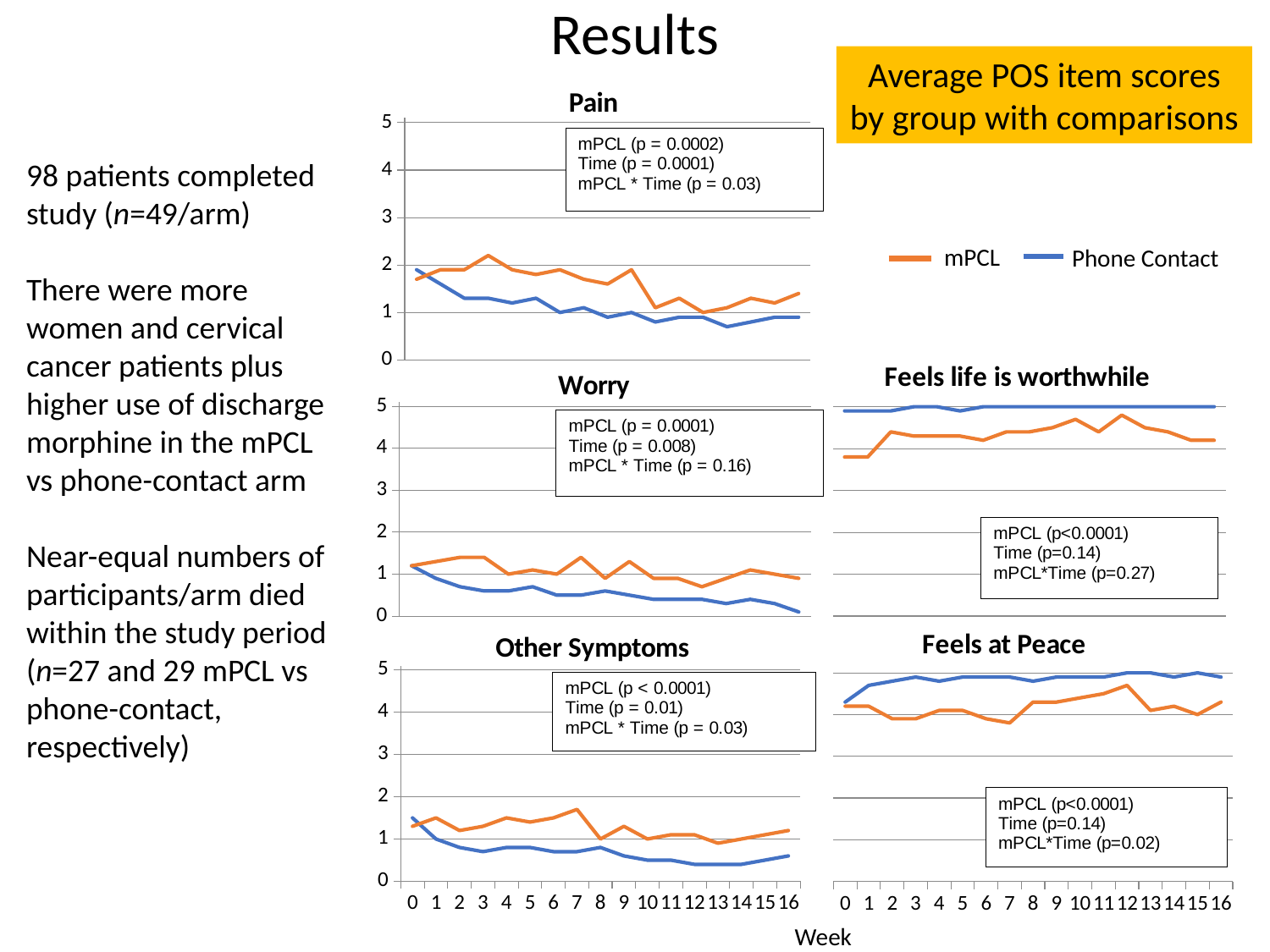

# Results
Average POS item scores by group with comparisons

### Chart: Pain

| Category | Phone Contact (n=49) | Intervention (n=49) |
|---|---|---|
| 0 | 1.9 | 1.7 |
| 1 | 1.6 | 1.9 |
| 2 | 1.3 | 1.9 |
| 3 | 1.3 | 2.2 |
| 4 | 1.2 | 1.9 |
| 5 | 1.3 | 1.8 |
| 6 | 1.0 | 1.9 |
| 7 | 1.1 | 1.7 |
| 8 | 0.9 | 1.6 |
| 9 | 1.0 | 1.9 |
| 10 | 0.8 | 1.1 |
| 11 | 0.9 | 1.3 |
| 12 | 0.9 | 1.0 |
| 13 | 0.7 | 1.1 |
| 14 | 0.8 | 1.3 |
| 15 | 0.9 | 1.2 |
| 16 | 0.9 | 1.4 |
98 patients completed study (n=49/arm)

There were more women and cervical cancer patients plus higher use of discharge morphine in the mPCL vs phone-contact arm

Near-equal numbers of participants/arm died within the study period (n=27 and 29 mPCL vs phone-contact, respectively)

mPCL
Phone Contact

### Chart: Feels life is worthwhile

| Category | Phone Contact (n=49) | Intervention (n=49) |
|---|---|---|
| 0 | 4.9 | 3.8 |
| 1 | 4.9 | 3.8 |
| 2 | 4.9 | 4.4 |
| 3 | 5.0 | 4.3 |
| 4 | 5.0 | 4.3 |
| 5 | 4.9 | 4.3 |
| 6 | 5.0 | 4.2 |
| 7 | 5.0 | 4.4 |
| 8 | 5.0 | 4.4 |
| 9 | 5.0 | 4.5 |
| 10 | 5.0 | 4.7 |
| 11 | 5.0 | 4.4 |
| 12 | 5.0 | 4.8 |
| 13 | 5.0 | 4.5 |
| 14 | 5.0 | 4.4 |
| 15 | 5.0 | 4.2 |
| 16 | 5.0 | 4.2 |

### Chart: Worry

| Category | Phone Contact (n=49) | Intervention (n=49) |
|---|---|---|
| 0 | 1.2 | 1.2 |
| 1 | 0.9 | 1.3 |
| 2 | 0.7 | 1.4 |
| 3 | 0.6 | 1.4 |
| 4 | 0.6 | 1.0 |
| 5 | 0.7 | 1.1 |
| 6 | 0.5 | 1.0 |
| 7 | 0.5 | 1.4 |
| 8 | 0.6 | 0.9 |
| 9 | 0.5 | 1.3 |
| 10 | 0.4 | 0.9 |
| 11 | 0.4 | 0.9 |
| 12 | 0.4 | 0.7 |
| 13 | 0.3 | 0.9 |
| 14 | 0.4 | 1.1 |
| 15 | 0.3 | 1.0 |
| 16 | 0.1 | 0.9 |

### Chart: Other Symptoms

| Category | Phone Contact (n=49) | Intervention (n=49) |
|---|---|---|
| 0 | 1.5 | 1.3 |
| 1 | 1.0 | 1.5 |
| 2 | 0.8 | 1.2 |
| 3 | 0.7 | 1.3 |
| 4 | 0.8 | 1.5 |
| 5 | 0.8 | 1.4 |
| 6 | 0.7 | 1.5 |
| 7 | 0.7 | 1.7 |
| 8 | 0.8 | 1.0 |
| 9 | 0.6 | 1.3 |
| 10 | 0.5 | 1.0 |
| 11 | 0.5 | 1.1 |
| 12 | 0.4 | 1.1 |
| 13 | 0.4 | 0.9 |
| 14 | 0.4 | 1.0 |
| 15 | 0.5 | 1.1 |
| 16 | 0.6 | 1.2 |

### Chart: Feels at Peace

| Category | Phone Contact (n=49) | Intervention (n=49) |
|---|---|---|
| 0 | 4.3 | 4.2 |
| 1 | 4.7 | 4.2 |
| 2 | 4.8 | 3.9 |
| 3 | 4.9 | 3.9 |
| 4 | 4.8 | 4.1 |
| 5 | 4.9 | 4.1 |
| 6 | 4.9 | 3.9 |
| 7 | 4.9 | 3.8 |
| 8 | 4.8 | 4.3 |
| 9 | 4.9 | 4.3 |
| 10 | 4.9 | 4.4 |
| 11 | 4.9 | 4.5 |
| 12 | 5.0 | 4.7 |
| 13 | 5.0 | 4.1 |
| 14 | 4.9 | 4.2 |
| 15 | 5.0 | 4.0 |
| 16 | 4.9 | 4.3 |
Week